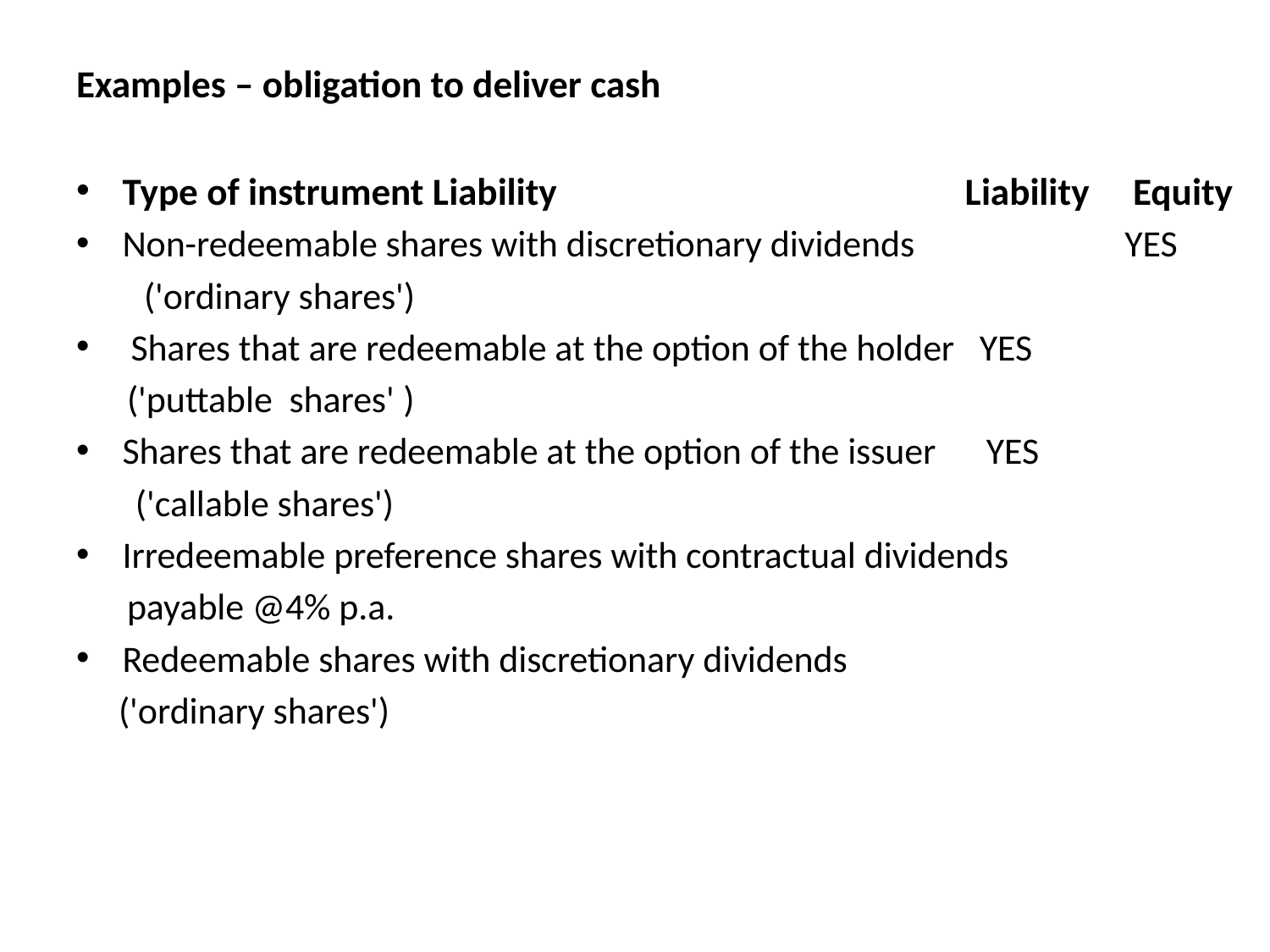

Examples – obligation to deliver cash

Type of instrument Liability                                               Liability     Equity
Non-redeemable shares with discretionary dividends                         YES
        ('ordinary shares')
 Shares that are redeemable at the option of the holder   YES
      ('puttable  shares' )
Shares that are redeemable at the option of the issuer      YES
       ('callable shares')
Irredeemable preference shares with contractual dividends
      payable @4% p.a.
Redeemable shares with discretionary dividends
     ('ordinary shares')